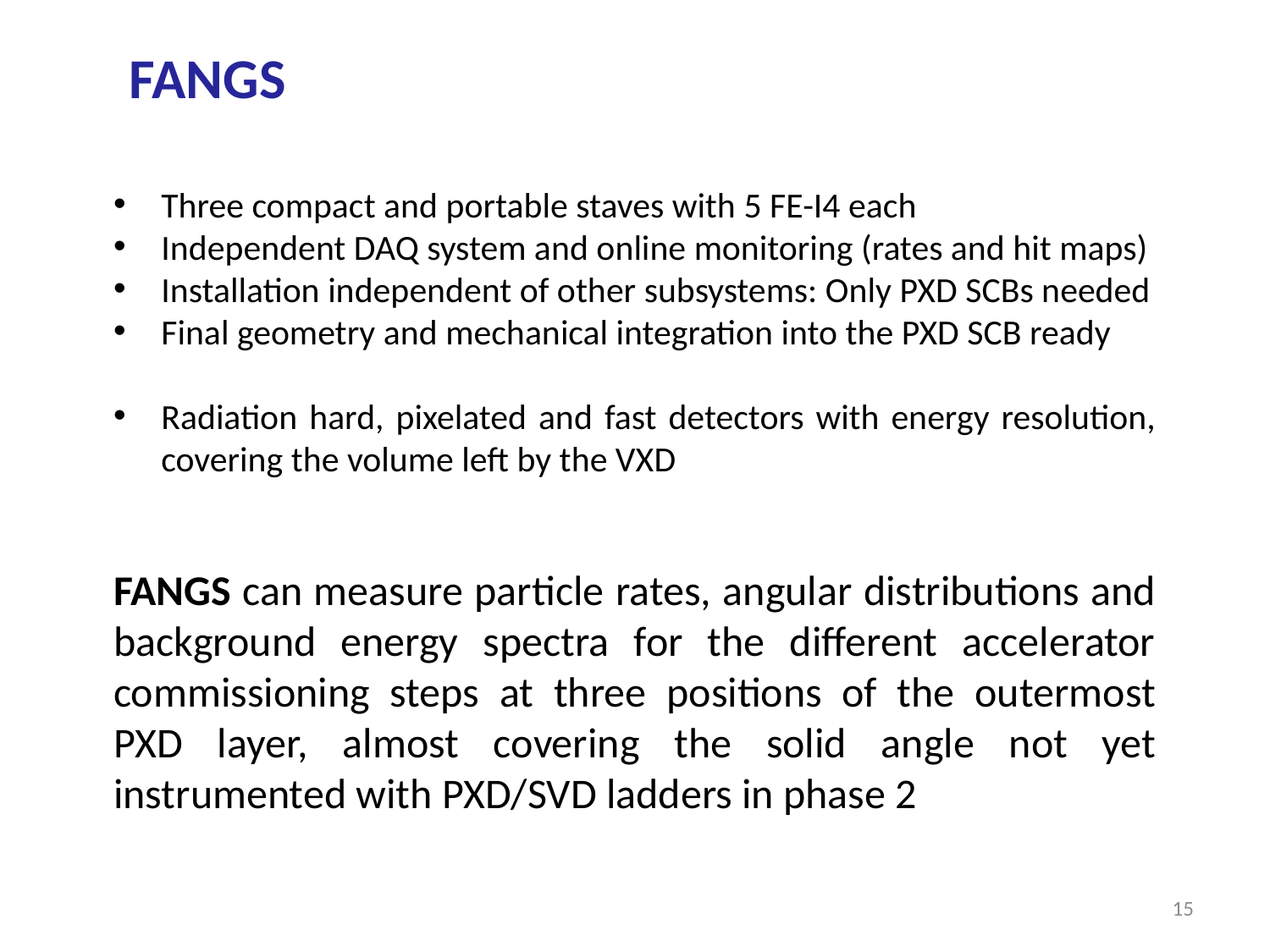

FANGS
Three compact and portable staves with 5 FE-I4 each
Independent DAQ system and online monitoring (rates and hit maps)
Installation independent of other subsystems: Only PXD SCBs needed
Final geometry and mechanical integration into the PXD SCB ready

Radiation hard, pixelated and fast detectors with energy resolution, covering the volume left by the VXD

FANGS can measure particle rates, angular distributions and background energy spectra for the different accelerator commissioning steps at three positions of the outermost PXD layer, almost covering the solid angle not yet instrumented with PXD/SVD ladders in phase 2
15